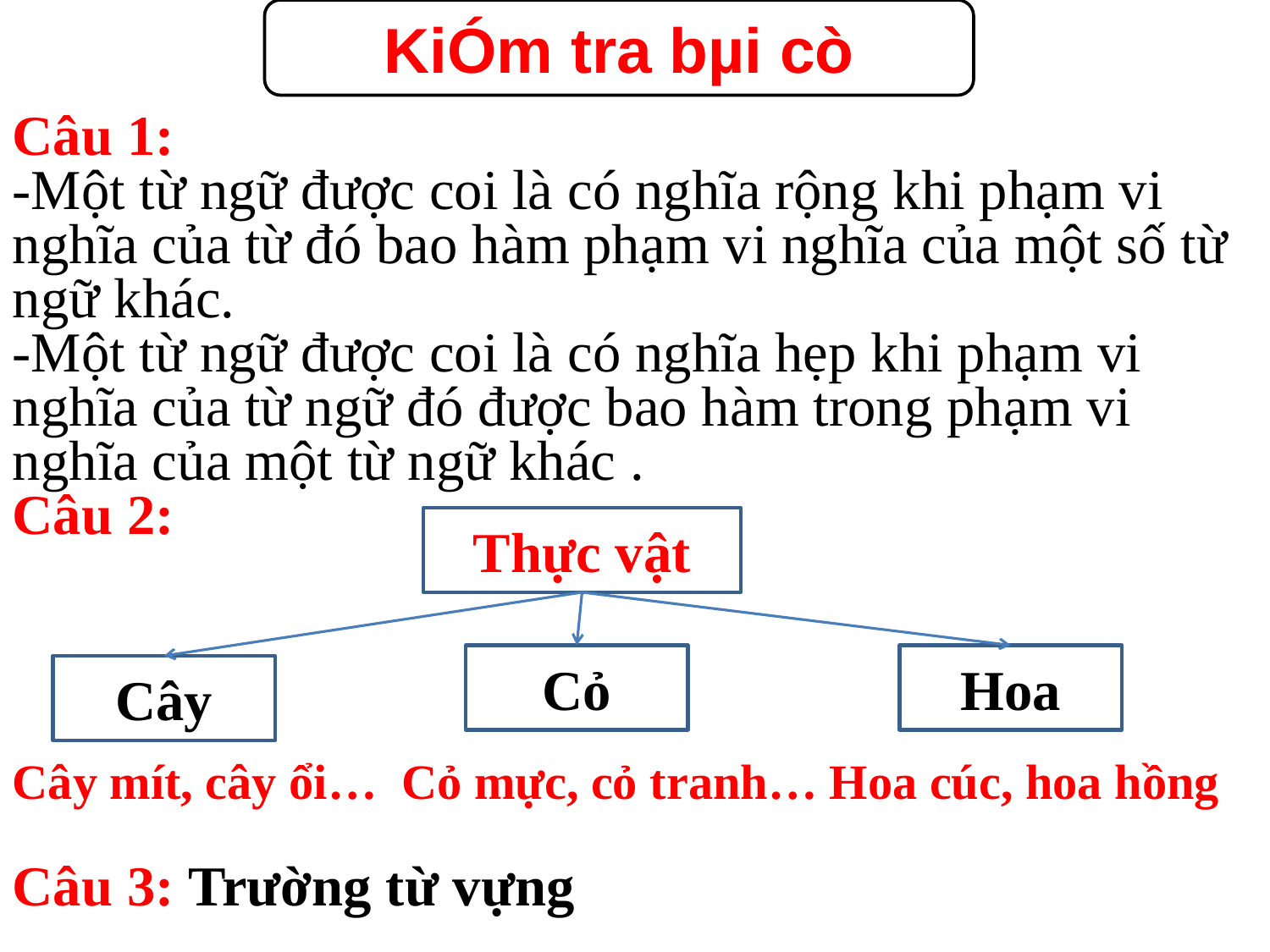

KiÓm tra bµi cò
Câu 1:
-Một từ ngữ được coi là có nghĩa rộng khi phạm vi nghĩa của từ đó bao hàm phạm vi nghĩa của một số từ ngữ khác.
-Một từ ngữ được coi là có nghĩa hẹp khi phạm vi nghĩa của từ ngữ đó được bao hàm trong phạm vi nghĩa của một từ ngữ khác .
Câu 2:

Cây mít, cây ổi…  Cỏ mực, cỏ tranh… Hoa cúc, hoa hồng

Câu 3: Trường từ vựng
Thực vật
Cỏ
Hoa
Cây